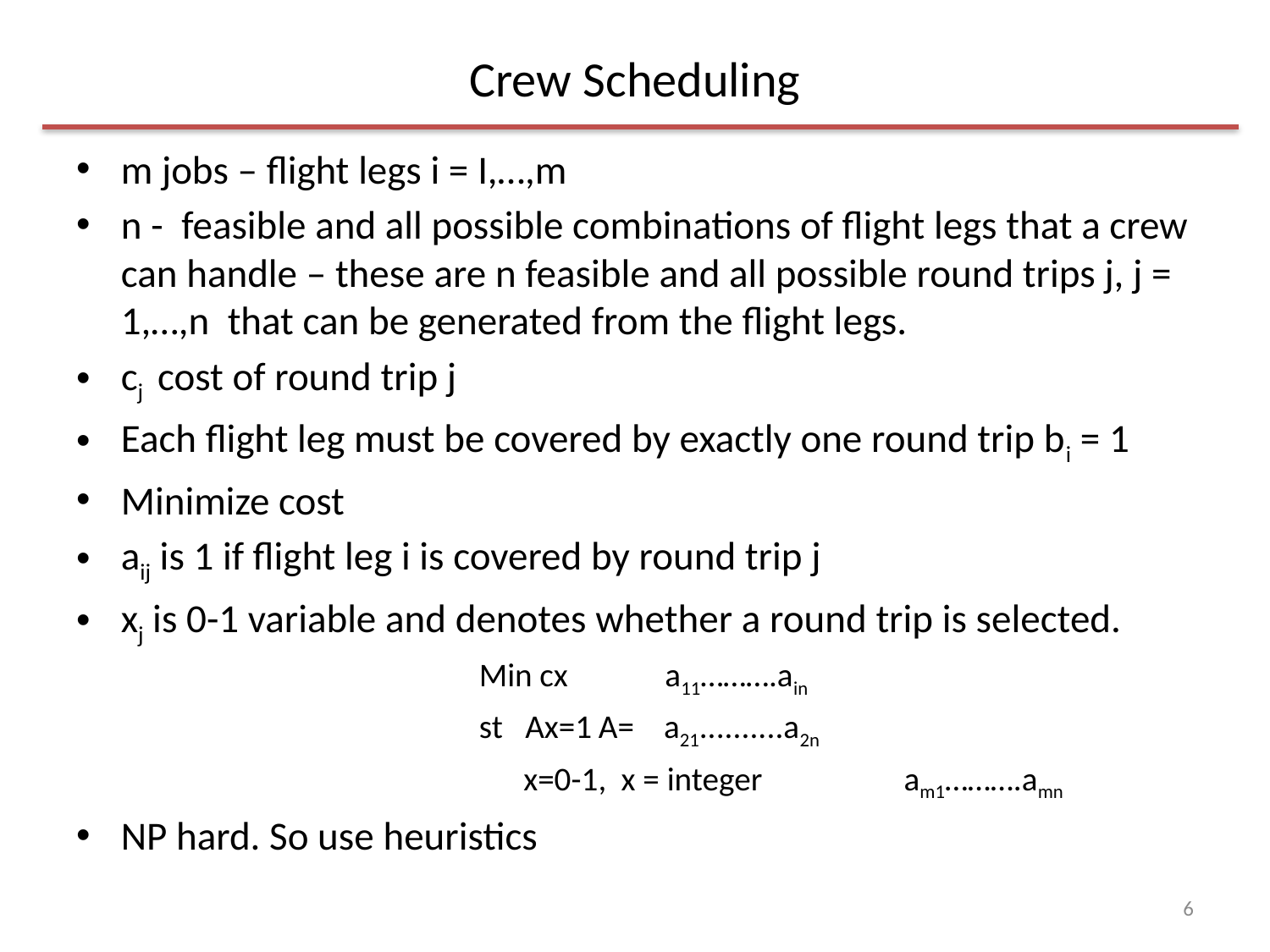

# Crew Scheduling
m jobs – flight legs i = I,…,m
n -  feasible and all possible combinations of flight legs that a crew can handle – these are n feasible and all possible round trips j, j = 1,…,n  that can be generated from the flight legs.
cj  cost of round trip j
Each flight leg must be covered by exactly one round trip bi = 1
Minimize cost
aij is 1 if flight leg i is covered by round trip j
xj is 0-1 variable and denotes whether a round trip is selected.
Min cx  		         a11……….ain
st   Ax=1		A=    a21..........a2n
      x=0-1,  x = integer	         am1……….amn
NP hard. So use heuristics
6